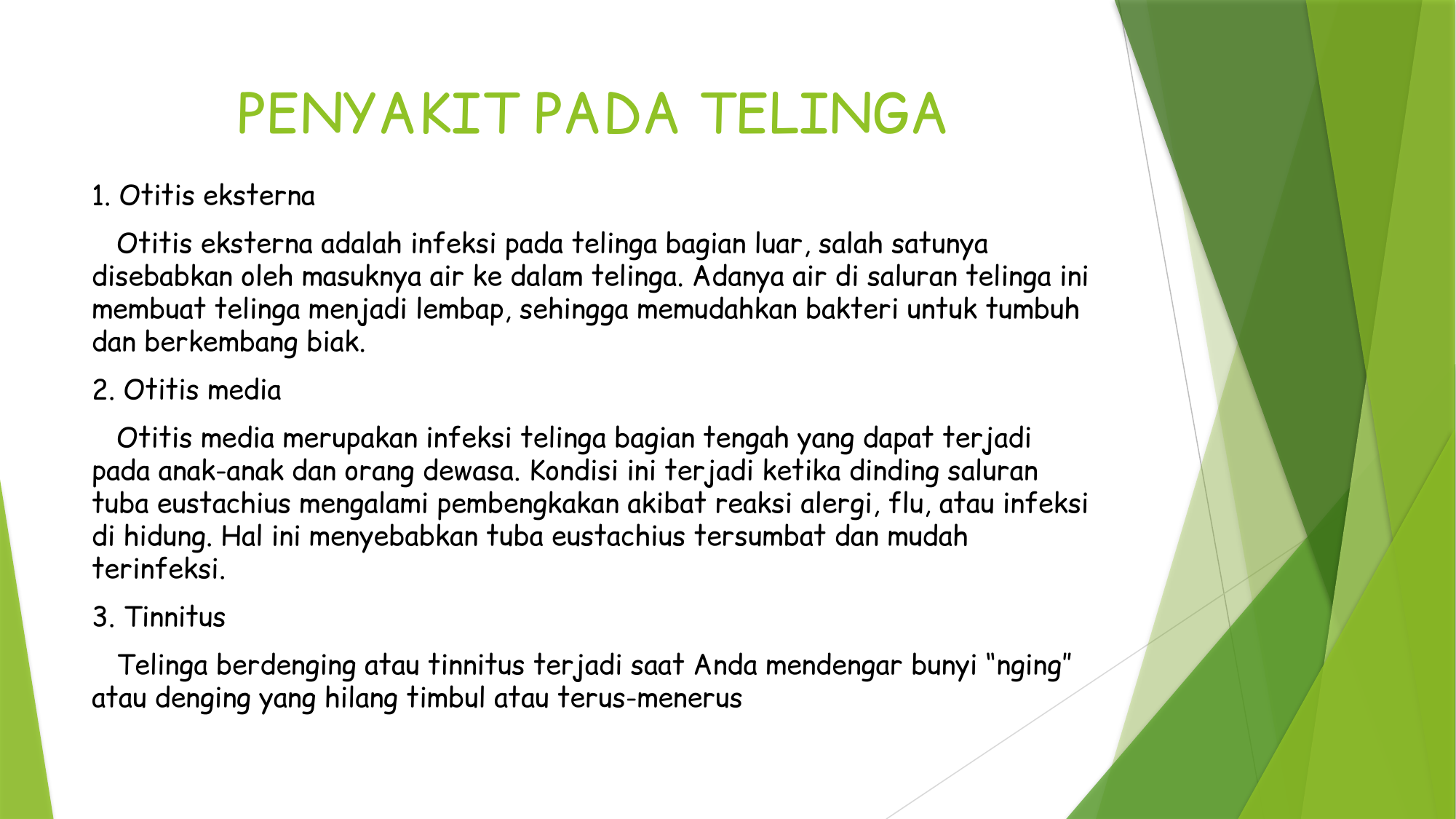

# PENYAKIT PADA TELINGA
1. Otitis eksterna
   Otitis eksterna adalah infeksi pada telinga bagian luar, salah satunya disebabkan oleh masuknya air ke dalam telinga. Adanya air di saluran telinga ini membuat telinga menjadi lembap, sehingga memudahkan bakteri untuk tumbuh dan berkembang biak.
2. Otitis media
   Otitis media merupakan infeksi telinga bagian tengah yang dapat terjadi pada anak-anak dan orang dewasa. Kondisi ini terjadi ketika dinding saluran tuba eustachius mengalami pembengkakan akibat reaksi alergi, flu, atau infeksi di hidung. Hal ini menyebabkan tuba eustachius tersumbat dan mudah terinfeksi.
3. Tinnitus
   Telinga berdenging atau tinnitus terjadi saat Anda mendengar bunyi “nging” atau denging yang hilang timbul atau terus-menerus